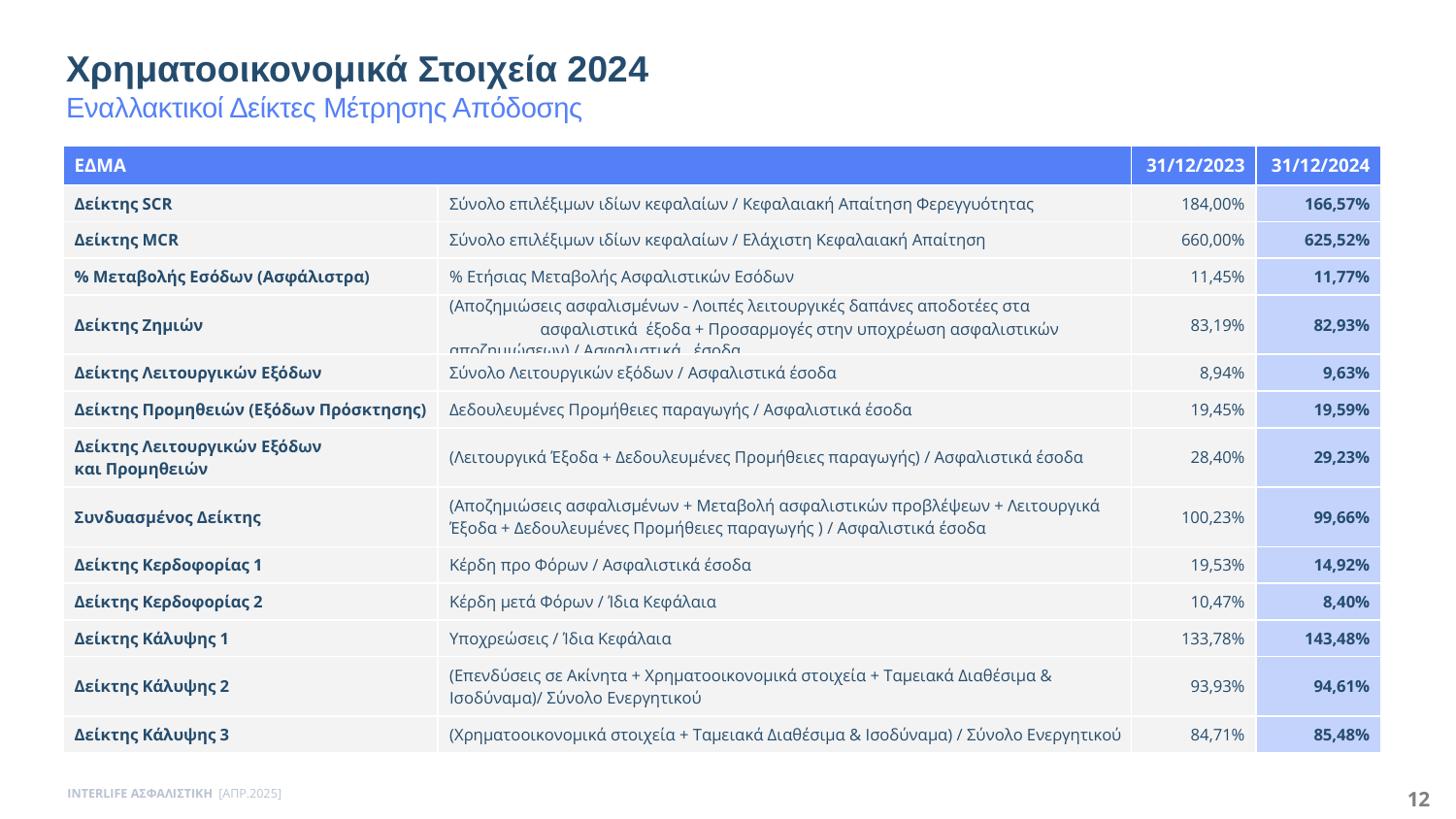

Χρηματοοικονομικά Στοιχεία 2024
Εναλλακτικοί Δείκτες Μέτρησης Απόδοσης
| ΕΔΜΑ |  | 31/12/2023 | 31/12/2024 |
| --- | --- | --- | --- |
| Δείκτης SCR | Σύνολο επιλέξιμων ιδίων κεφαλαίων / Κεφαλαιακή Απαίτηση Φερεγγυότητας | 184,00% | 166,57% |
| Δείκτης MCR | Σύνολο επιλέξιμων ιδίων κεφαλαίων / Ελάχιστη Κεφαλαιακή Απαίτηση | 660,00% | 625,52% |
| % Μεταβολής Εσόδων (Ασφάλιστρα) | % Ετήσιας Μεταβολής Ασφαλιστικών Εσόδων | 11,45% | 11,77% |
| Δείκτης Ζημιών | (Αποζημιώσεις ασφαλισμένων - Λοιπές λειτουργικές δαπάνες αποδοτέες στα ασφαλιστικά έξοδα + Προσαρμογές στην υποχρέωση ασφαλιστικών αποζημιώσεων) / Ασφαλιστικά έσοδα | 83,19% | 82,93% |
| Δείκτης Λειτουργικών Εξόδων | Σύνολο Λειτουργικών εξόδων / Ασφαλιστικά έσοδα | 8,94% | 9,63% |
| Δείκτης Προμηθειών (Εξόδων Πρόσκτησης) | Δεδουλευμένες Προμήθειες παραγωγής / Ασφαλιστικά έσοδα | 19,45% | 19,59% |
| Δείκτης Λειτουργικών Εξόδων και Προμηθειών | (Λειτουργικά Έξοδα + Δεδουλευμένες Προμήθειες παραγωγής) / Ασφαλιστικά έσοδα | 28,40% | 29,23% |
| Συνδυασμένος Δείκτης | (Αποζημιώσεις ασφαλισμένων + Μεταβολή ασφαλιστικών προβλέψεων + Λειτουργικά Έξοδα + Δεδουλευμένες Προμήθειες παραγωγής ) / Ασφαλιστικά έσοδα | 100,23% | 99,66% |
| Δείκτης Κερδοφορίας 1 | Κέρδη προ Φόρων / Ασφαλιστικά έσοδα | 19,53% | 14,92% |
| Δείκτης Κερδοφορίας 2 | Κέρδη μετά Φόρων / Ίδια Κεφάλαια | 10,47% | 8,40% |
| Δείκτης Κάλυψης 1 | Υποχρεώσεις / Ίδια Κεφάλαια | 133,78% | 143,48% |
| Δείκτης Κάλυψης 2 | (Επενδύσεις σε Ακίνητα + Χρηματοοικονομικά στοιχεία + Ταμειακά Διαθέσιμα & Ισοδύναμα)/ Σύνολο Ενεργητικού | 93,93% | 94,61% |
| Δείκτης Κάλυψης 3 | (Χρηματοοικονομικά στοιχεία + Ταμειακά Διαθέσιμα & Ισοδύναμα) / Σύνολο Ενεργητικού | 84,71% | 85,48% |
INTERLIFE ΑΣΦΑΛΙΣΤΙΚΗ  [ΑΠΡ.2025]
12